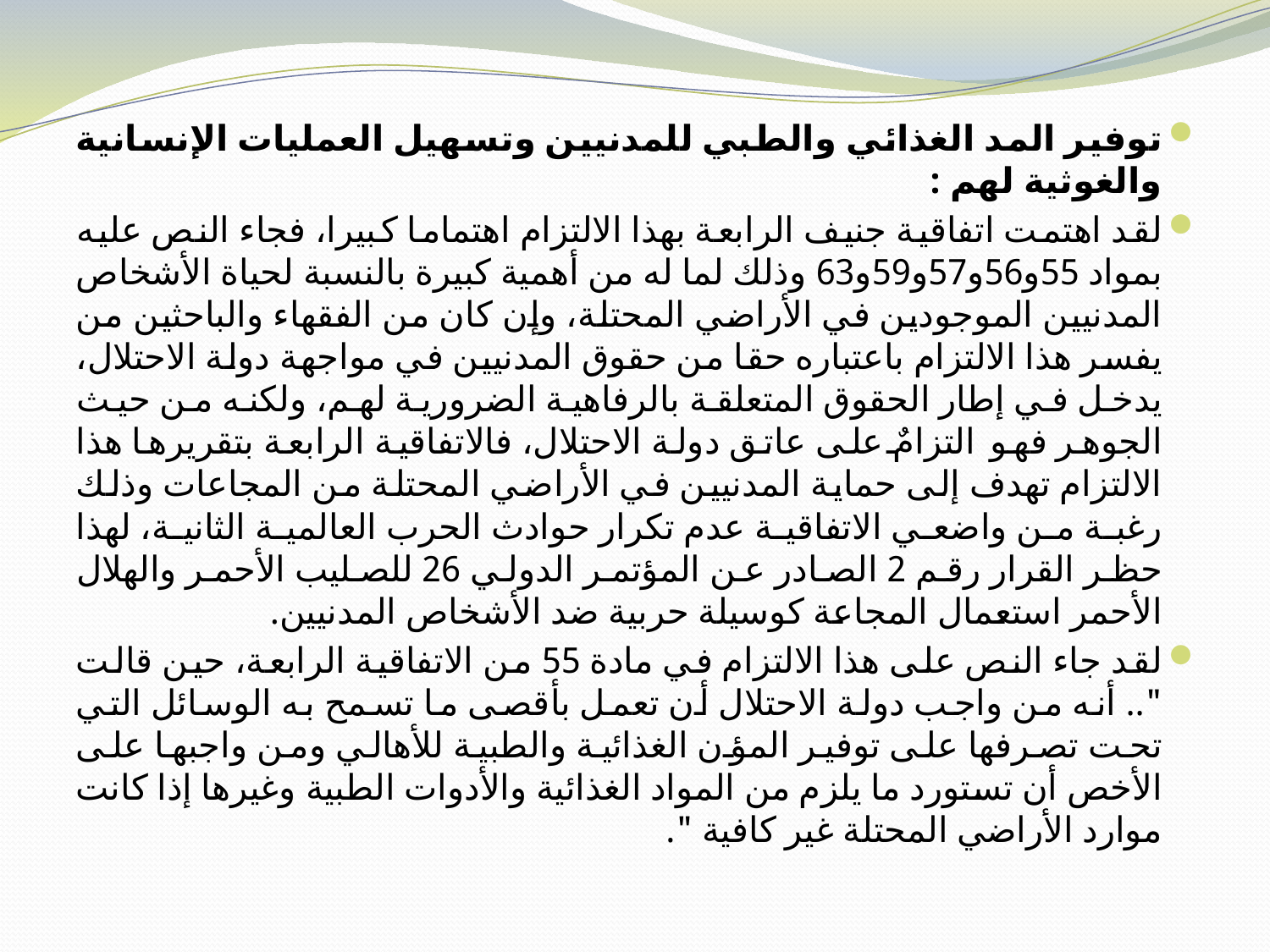

توفير المد الغذائي والطبي للمدنيين وتسهيل العمليات الإنسانية والغوثية لهم :
لقد اهتمت اتفاقية جنيف الرابعة بهذا الالتزام اهتماما كبيرا، فجاء النص عليه بمواد 55و56و57و59و63 وذلك لما له من أهمية كبيرة بالنسبة لحياة الأشخاص المدنيين الموجودين في الأراضي المحتلة، وإن كان من الفقهاء والباحثين من يفسر هذا الالتزام باعتباره حقا من حقوق المدنيين في مواجهة دولة الاحتلال، يدخل في إطار الحقوق المتعلقة بالرفاهية الضرورية لهم، ولكنه من حيث الجوهر فهو التزامٌ على عاتق دولة الاحتلال، فالاتفاقية الرابعة بتقريرها هذا الالتزام تهدف إلى حماية المدنيين في الأراضي المحتلة من المجاعات وذلك رغبة من واضعي الاتفاقية عدم تكرار حوادث الحرب العالمية الثانية، لهذا حظر القرار رقم 2 الصادر عن المؤتمر الدولي 26 للصليب الأحمر والهلال الأحمر استعمال المجاعة كوسيلة حربية ضد الأشخاص المدنيين.
لقد جاء النص على هذا الالتزام في مادة 55 من الاتفاقية الرابعة، حين قالت ".. أنه من واجب دولة الاحتلال أن تعمل بأقصى ما تسمح به الوسائل التي تحت تصرفها على توفير المؤن الغذائية والطبية للأهالي ومن واجبها على الأخص أن تستورد ما يلزم من المواد الغذائية والأدوات الطبية وغيرها إذا كانت موارد الأراضي المحتلة غير كافية ".